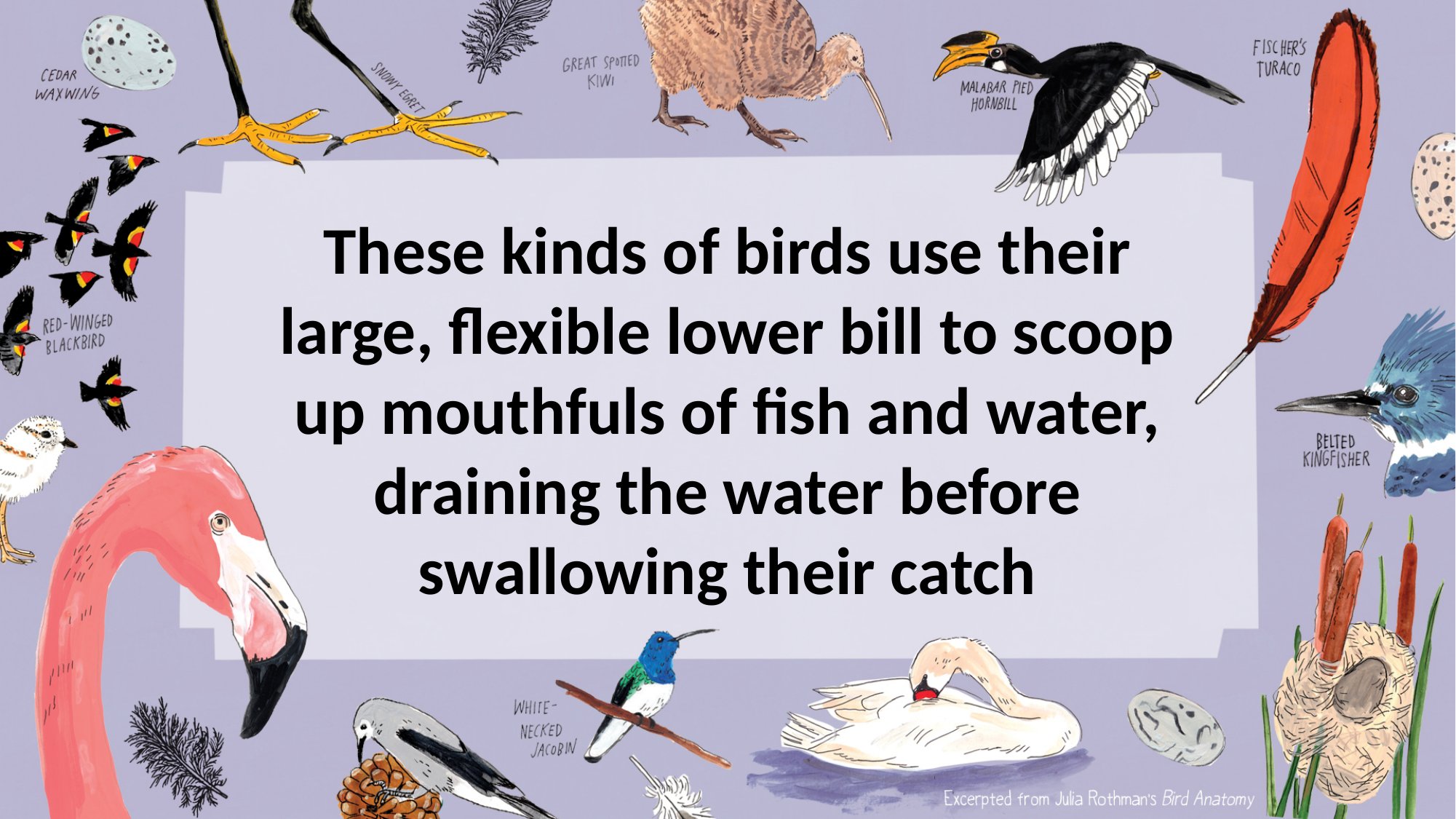

These kinds of birds use their large, flexible lower bill to scoop up mouthfuls of fish and water, draining the water before swallowing their catch